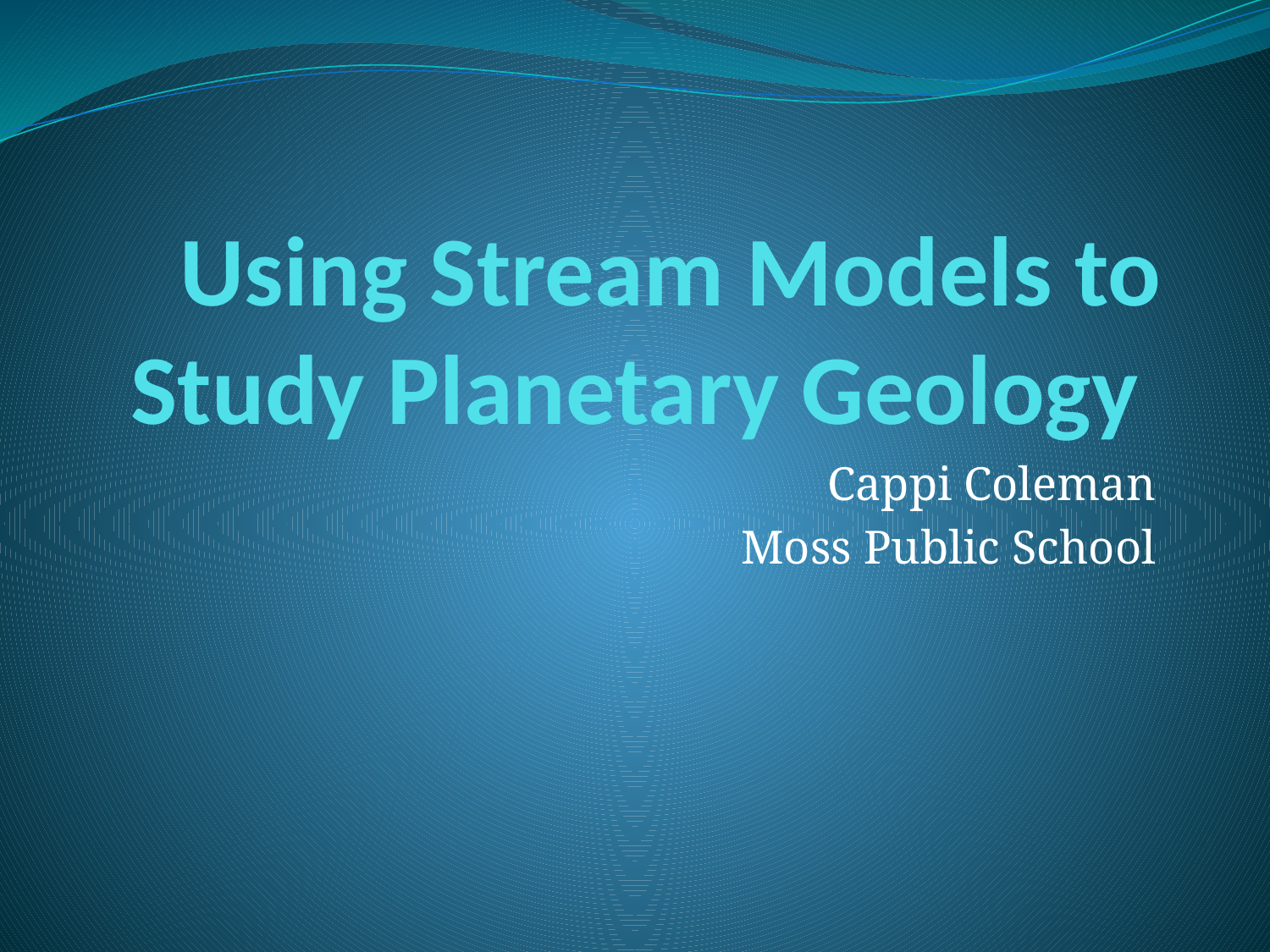

# Using Stream Models to Study Planetary Geology
Cappi Coleman
Moss Public School